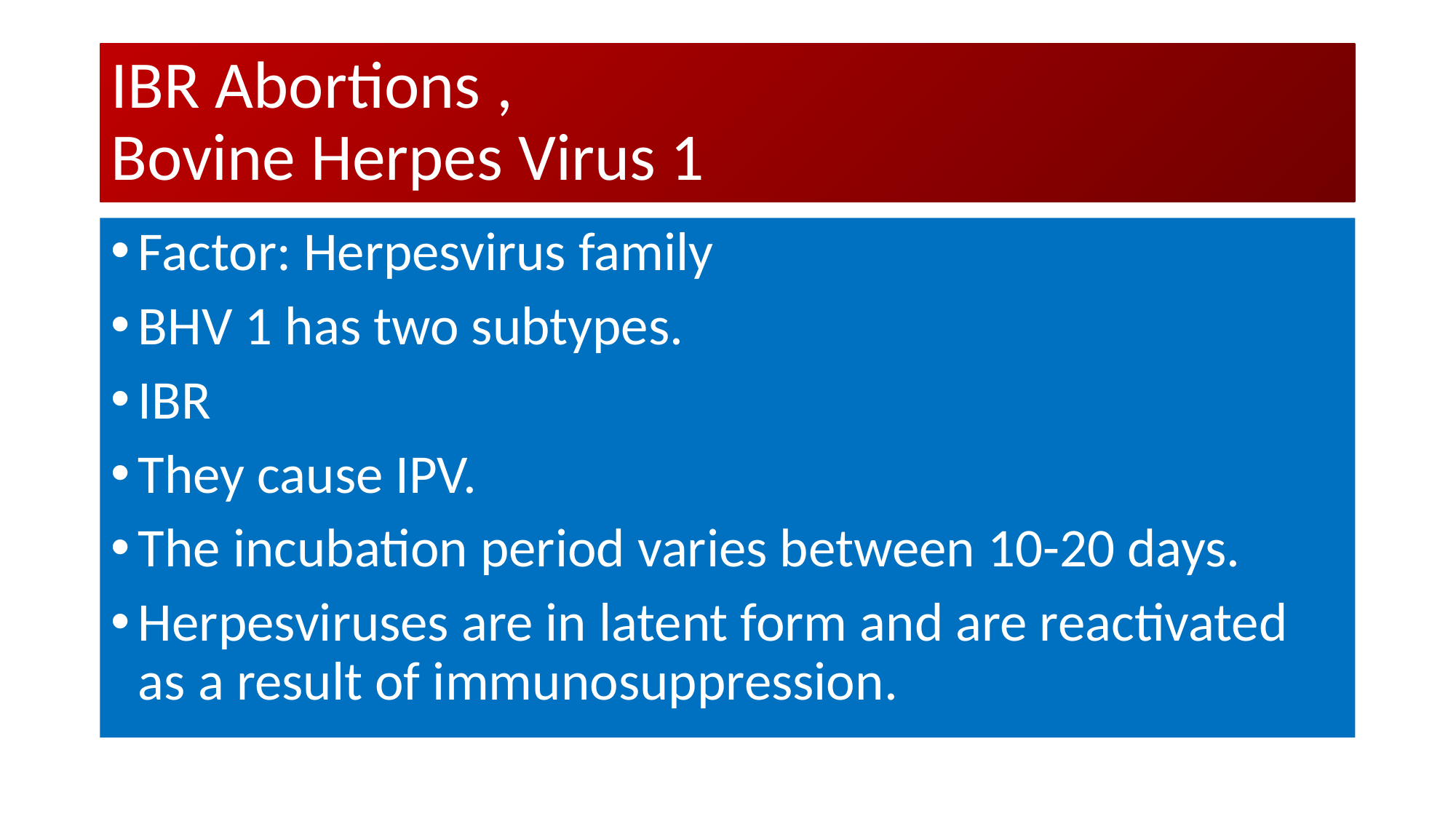

# IBR Abortions , Bovine Herpes Virus 1
Factor: Herpesvirus family
BHV 1 has two subtypes.
IBR
They cause IPV.
The incubation period varies between 10-20 days.
Herpesviruses are in latent form and are reactivated as a result of immunosuppression.